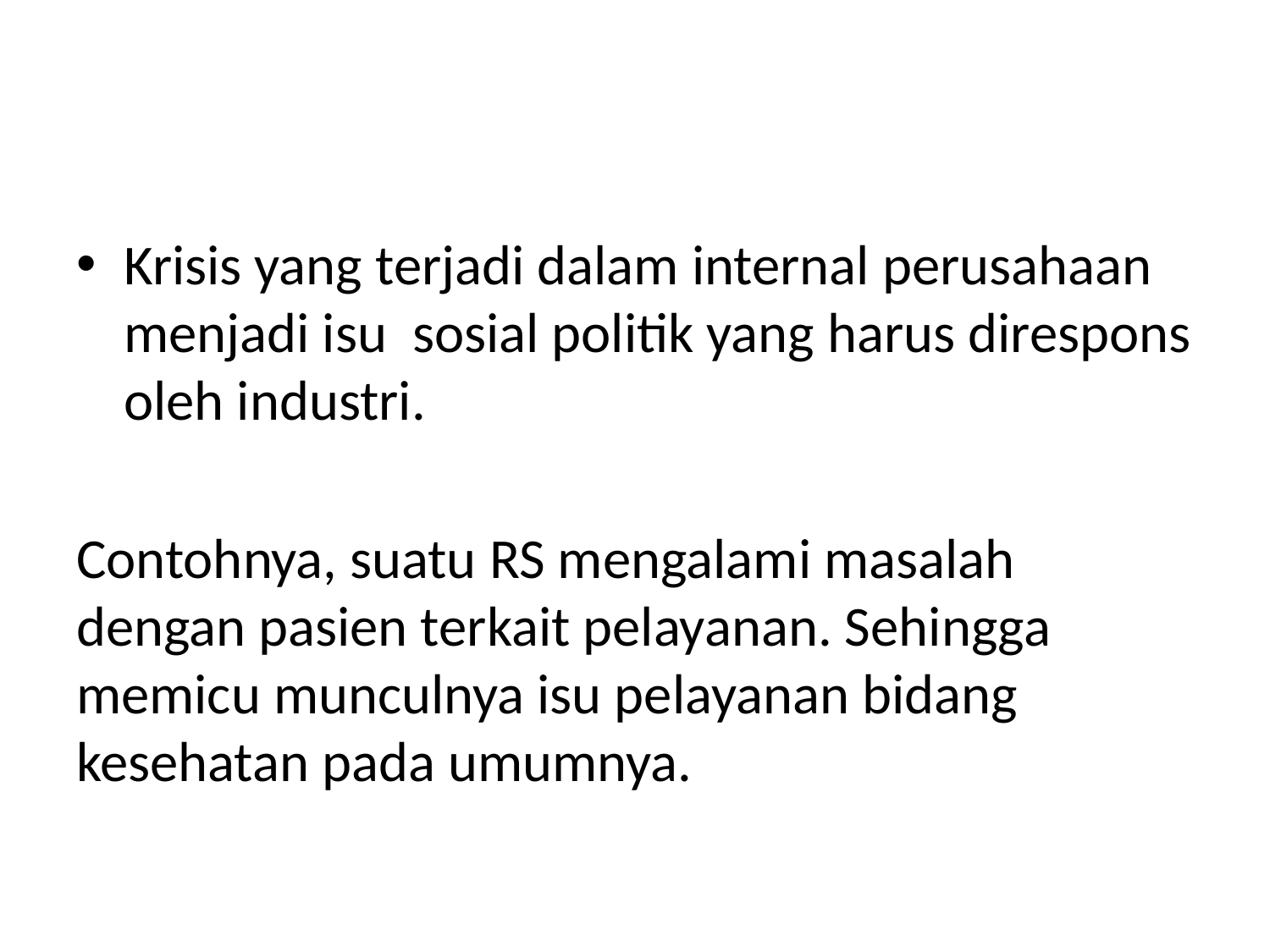

#
Krisis yang terjadi dalam internal perusahaan menjadi isu  sosial politik yang harus direspons oleh industri.

Contohnya, suatu RS mengalami masalah dengan pasien terkait pelayanan. Sehingga memicu munculnya isu pelayanan bidang kesehatan pada umumnya.